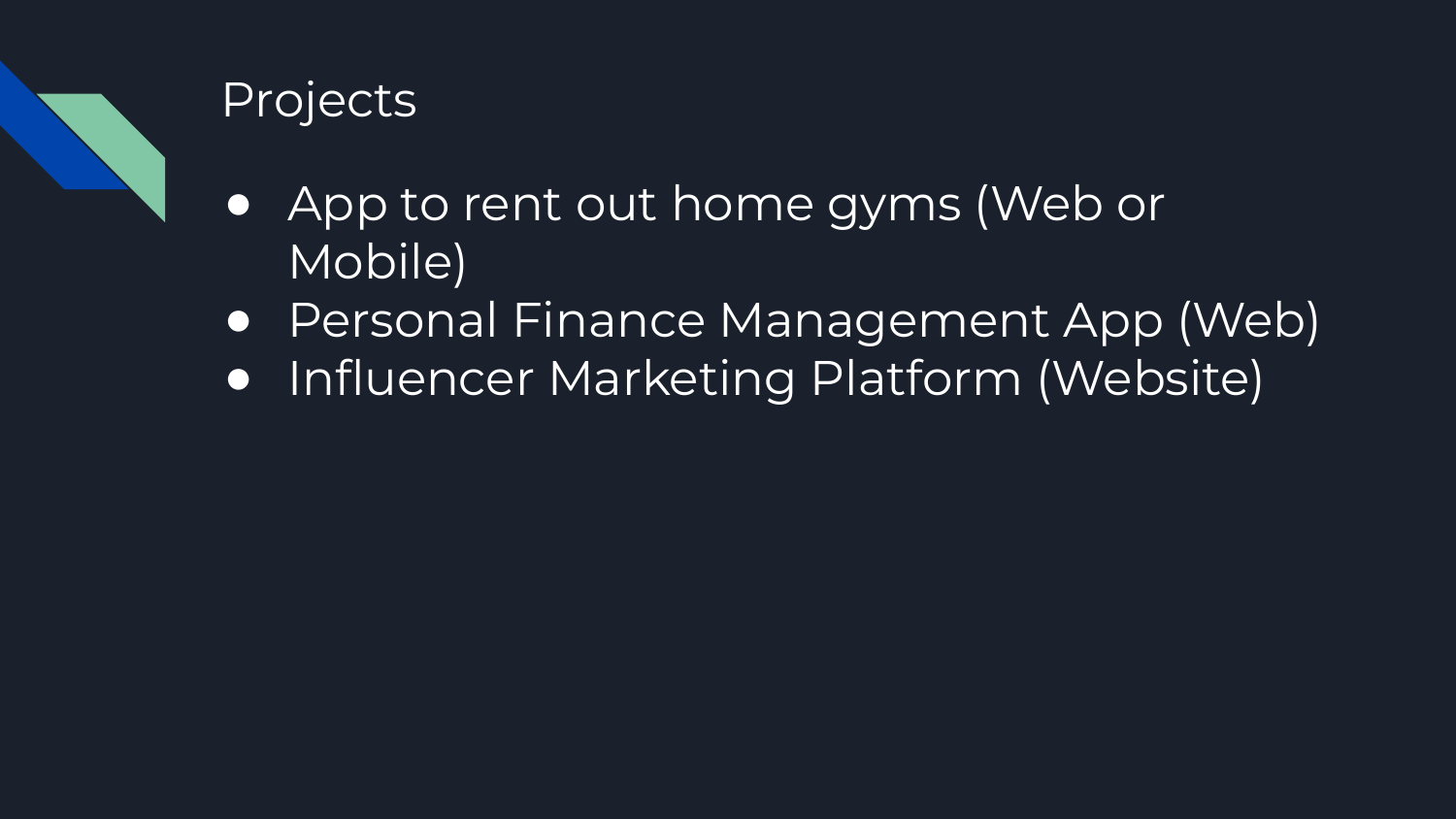

# Projects

App to rent out home gyms (Web or Mobile)
Personal Finance Management App (Web)
Influencer Marketing Platform (Website)